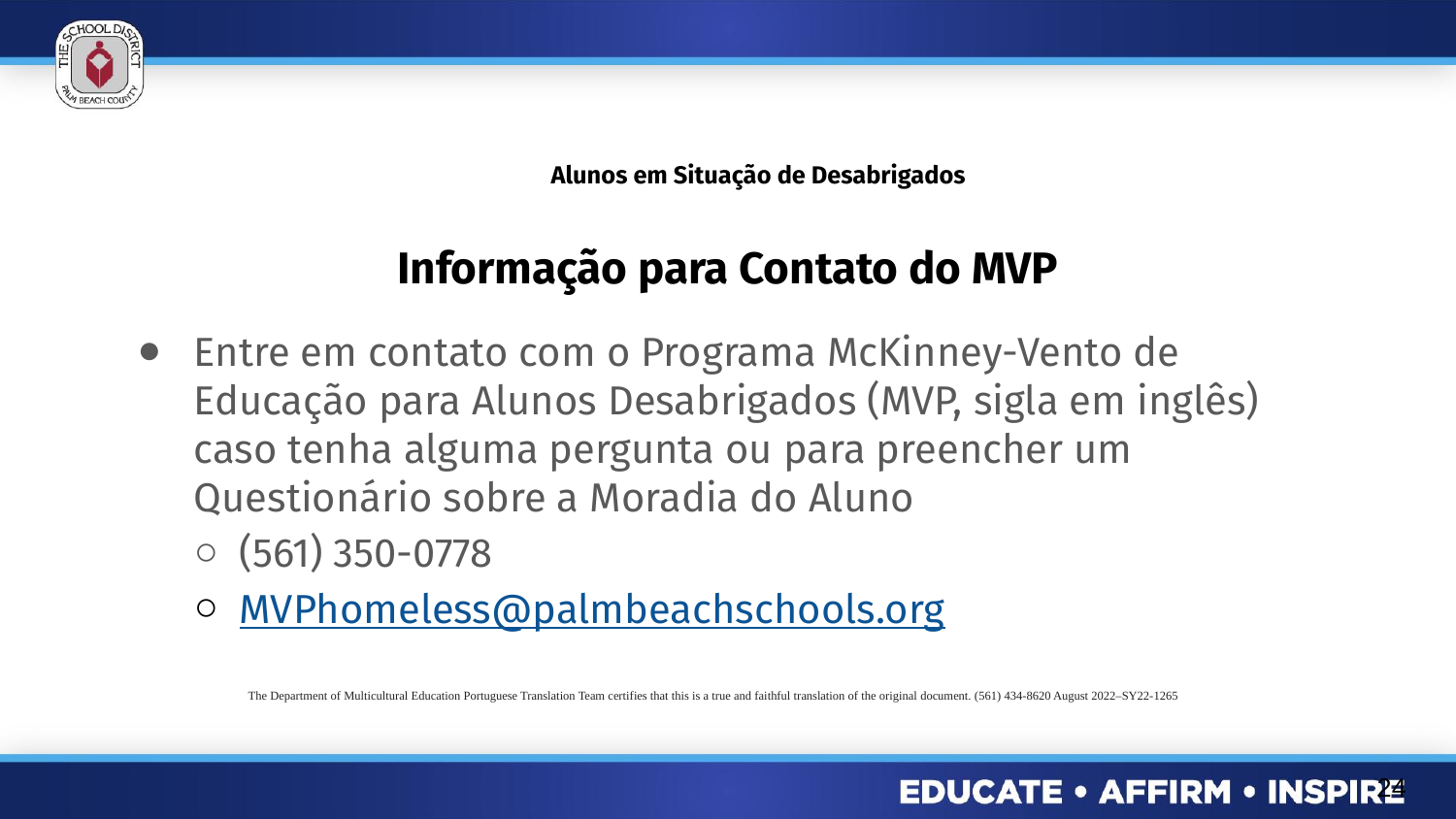

# Alunos em Situação de Desabrigados
Informação para Contato do MVP

Entre em contato com o Programa McKinney-Vento de Educação para Alunos Desabrigados (MVP, sigla em inglês) caso tenha alguma pergunta ou para preencher um Questionário sobre a Moradia do Aluno
(561) 350-0778
MVPhomeless@palmbeachschools.org
                    The Department of Multicultural Education Portuguese Translation Team certifies that this is a true and faithful translation of the original document. (561) 434-8620 August 2022–SY22-1265

24